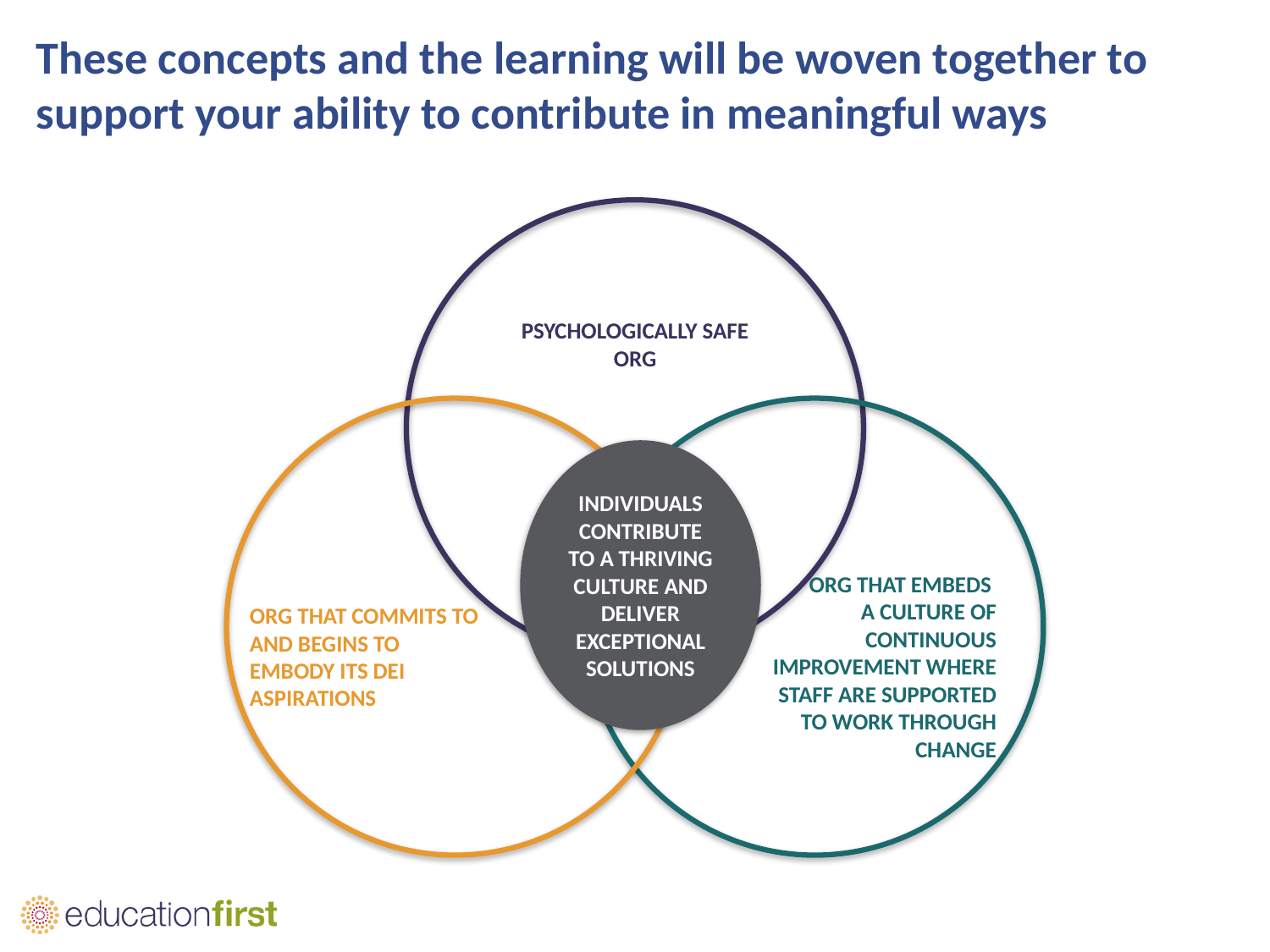

# These concepts and the learning will be woven together to support your ability to contribute in meaningful ways

ORG THAT EMBEDS
A CULTURE OF CONTINUOUS IMPROVEMENT WHERE STAFF ARE SUPPORTED TO WORK THROUGH CHANGE
ORG THAT COMMITS TO AND BEGINS TO EMBODY ITS DEI ASPIRATIONS
PSYCHOLOGICALLY SAFE ORG
INDIVIDUALS CONTRIBUTE TO A THRIVING CULTURE AND DELIVER EXCEPTIONAL SOLUTIONS